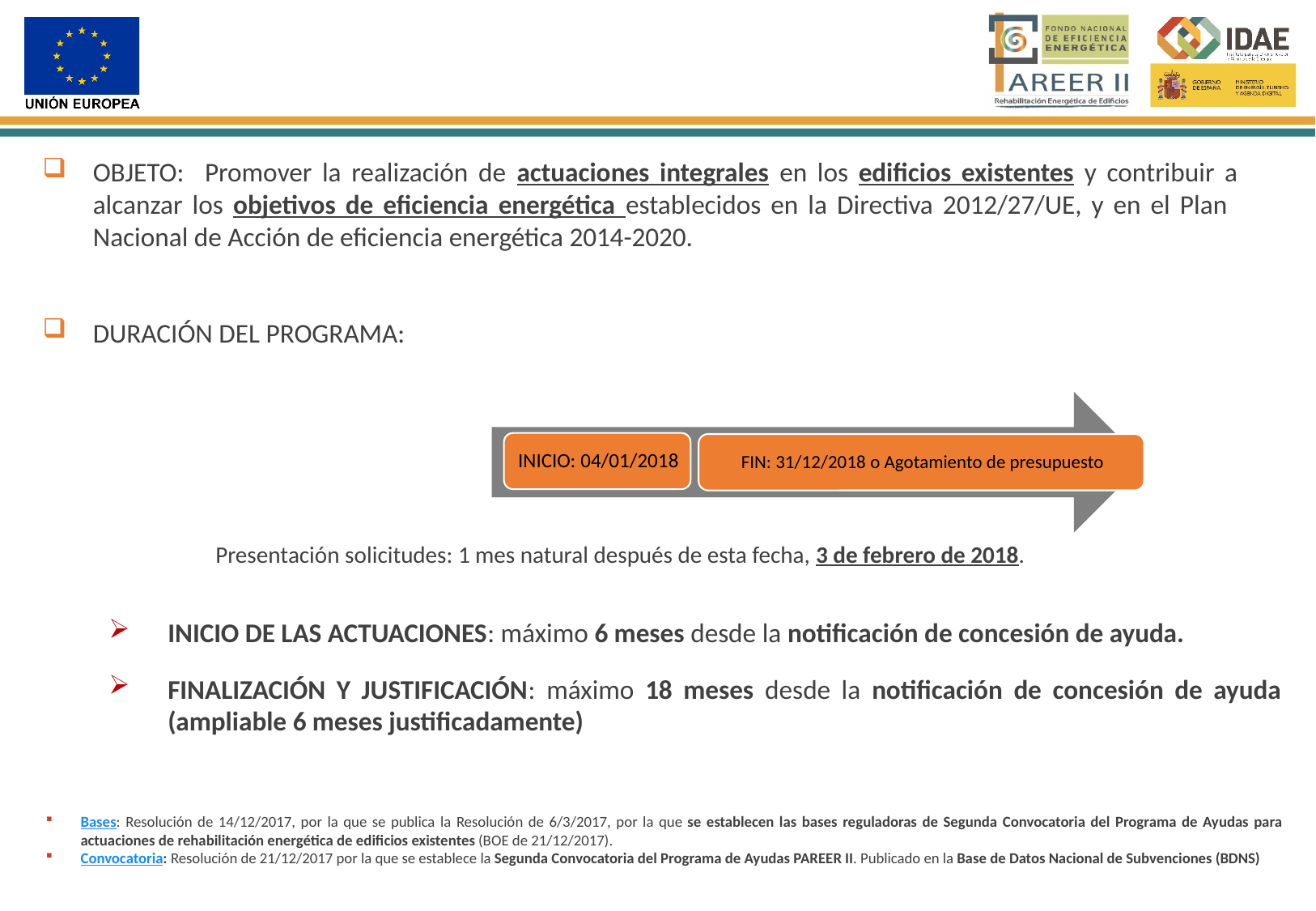

OBJETO:  Promover la realización de actuaciones integrales en los edificios existentes y contribuir a alcanzar los objetivos de eficiencia energética establecidos en la Directiva 2012/27/UE, y en el Plan  Nacional de Acción de eficiencia energética 2014-2020.
DURACIÓN DEL PROGRAMA:
INICIO: 04/01/2018
FIN: 31/12/2018 o Agotamiento de presupuesto
Presentación solicitudes: 1 mes natural después de esta fecha, 3 de febrero de 2018.
INICIO DE LAS ACTUACIONES: máximo 6 meses desde la notificación de concesión de ayuda.
FINALIZACIÓN Y JUSTIFICACIÓN: máximo 18 meses desde la notificación de concesión de ayuda (ampliable 6 meses justificadamente)
Bases: Resolución de 14/12/2017, por la que se publica la Resolución de 6/3/2017, por la que se establecen las bases reguladoras de Segunda Convocatoria del Programa de Ayudas para actuaciones de rehabilitación energética de edificios existentes (BOE de 21/12/2017).
Convocatoria: Resolución de 21/12/2017 por la que se establece la Segunda Convocatoria del Programa de Ayudas PAREER II. Publicado en la Base de Datos Nacional de Subvenciones (BDNS)